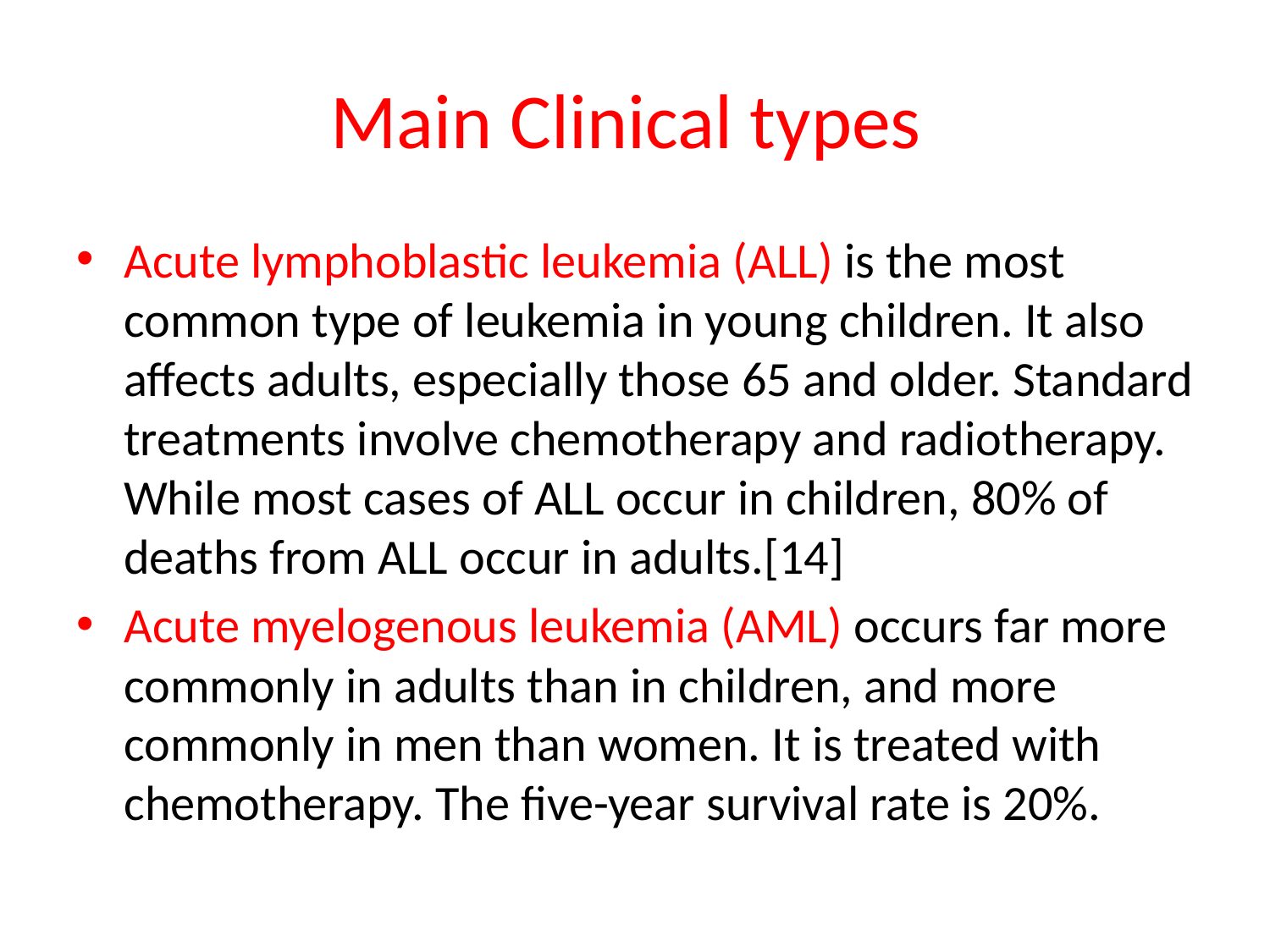

# Main Clinical types
Acute lymphoblastic leukemia (ALL) is the most common type of leukemia in young children. It also affects adults, especially those 65 and older. Standard treatments involve chemotherapy and radiotherapy. While most cases of ALL occur in children, 80% of deaths from ALL occur in adults.[14]
Acute myelogenous leukemia (AML) occurs far more commonly in adults than in children, and more commonly in men than women. It is treated with chemotherapy. The five-year survival rate is 20%.